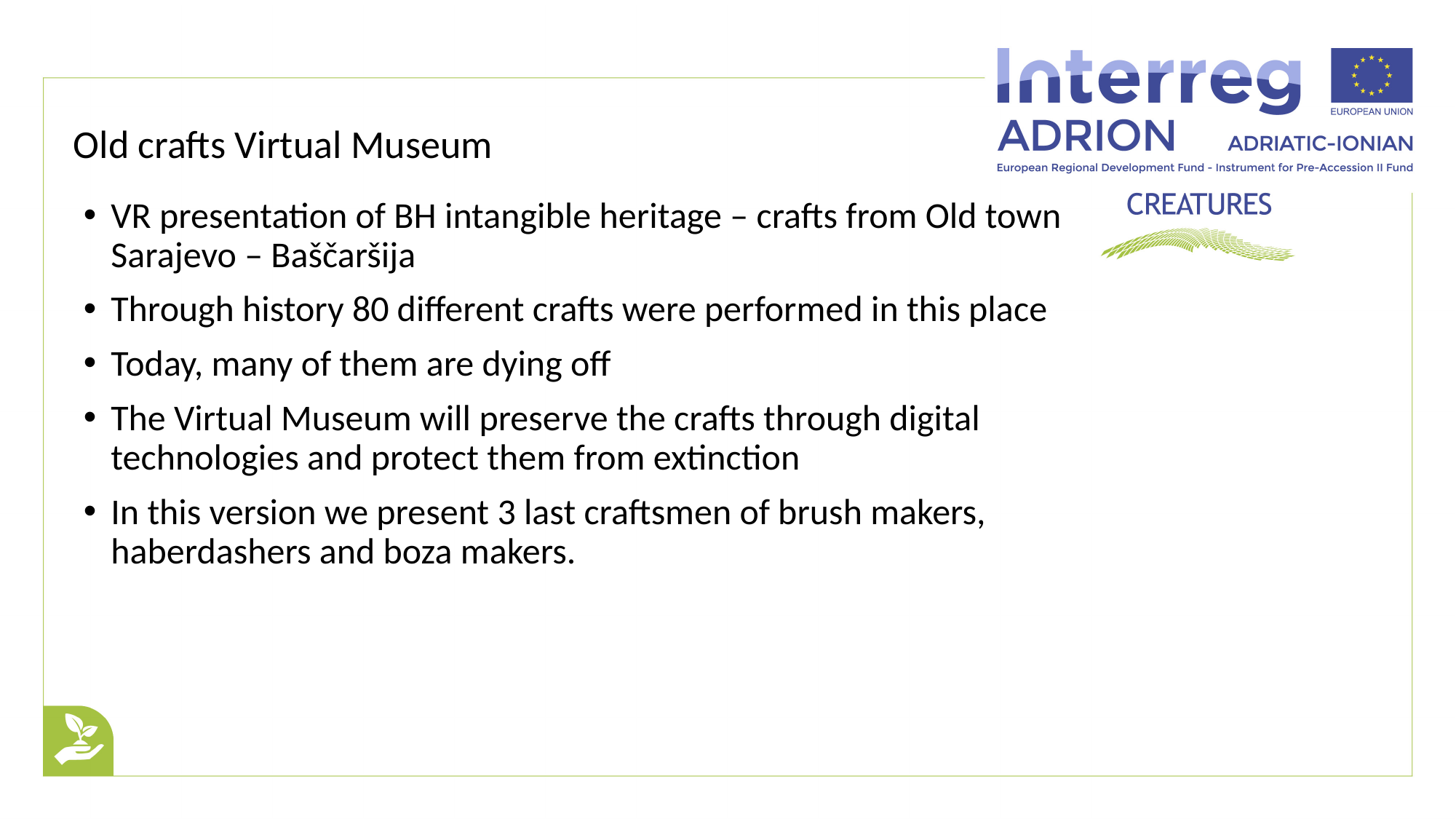

# Old crafts Virtual Museum
VR presentation of BH intangible heritage – crafts from Old town Sarajevo – Baščaršija
Through history 80 different crafts were performed in this place
Today, many of them are dying off
The Virtual Museum will preserve the crafts through digital technologies and protect them from extinction
In this version we present 3 last craftsmen of brush makers, haberdashers and boza makers.